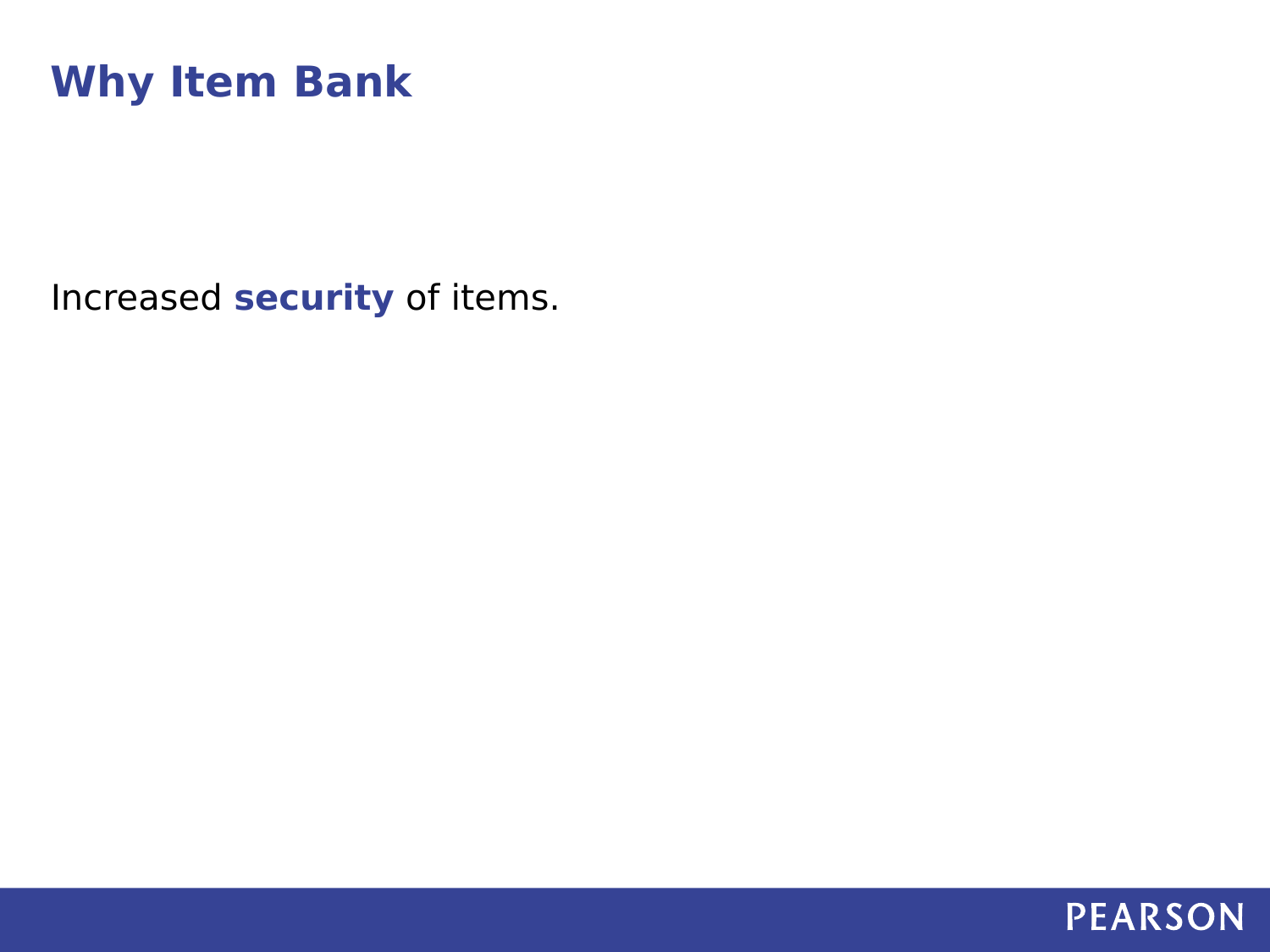

# Why Item Bank

Increased security of items.